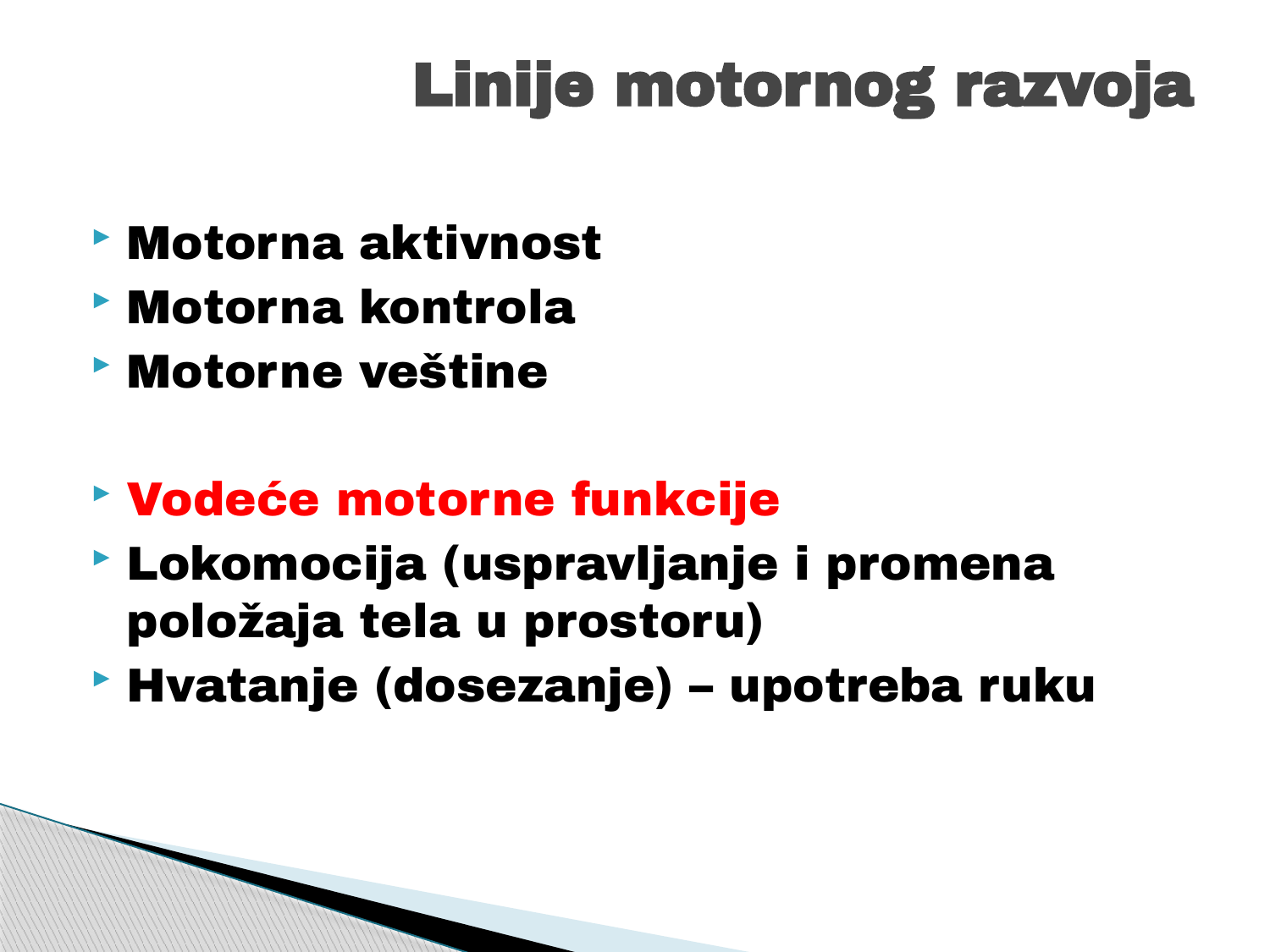

# Linije motornog razvoja
Motorna aktivnost
Motorna kontrola
Motorne veštine

Vodeće motorne funkcije
Lokomocija (uspravljanje i promena položaja tela u prostoru)
Hvatanje (dosezanje) – upotreba ruku